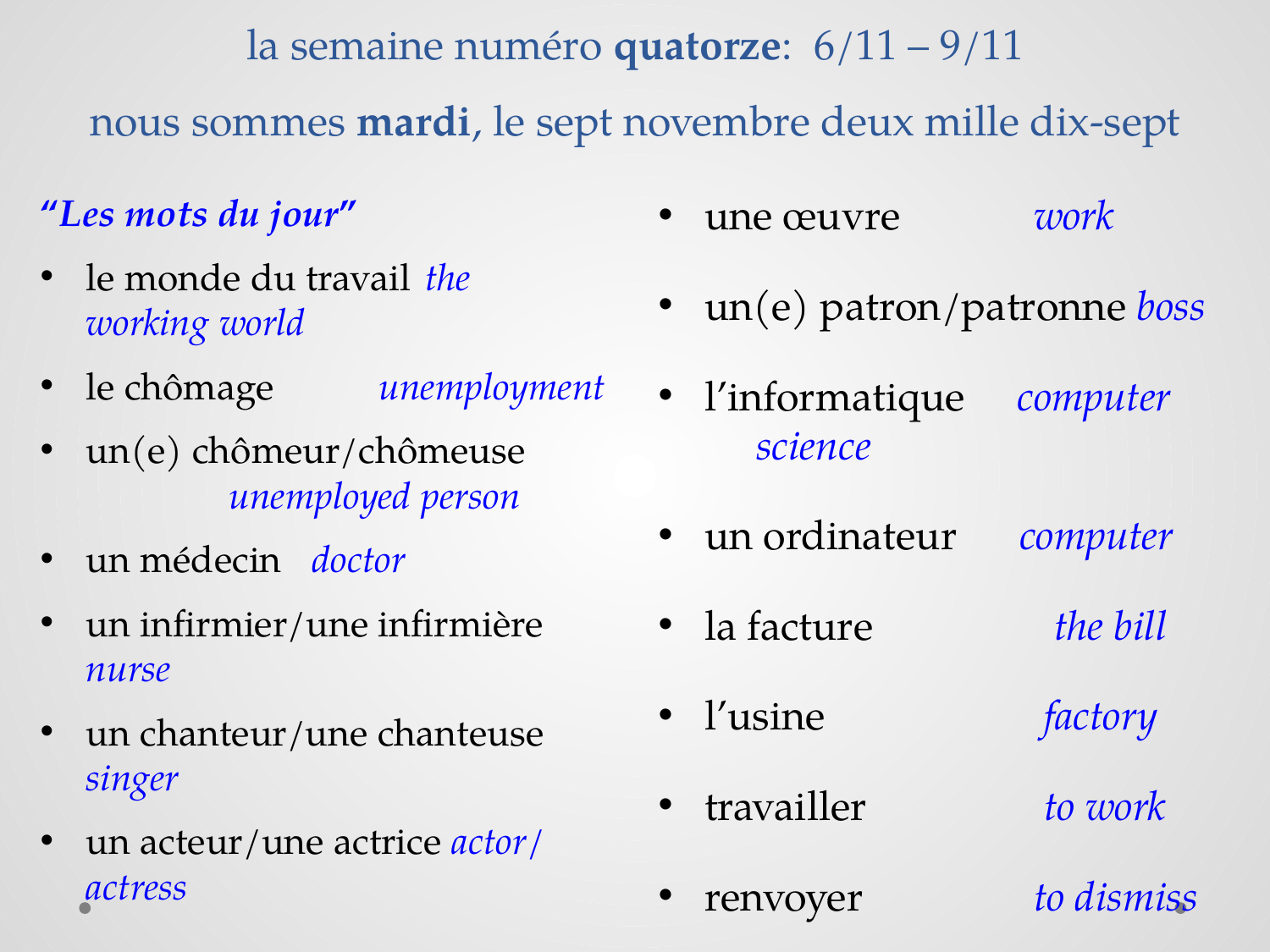

# la semaine numéro quatorze:  6/11 – 9/11 nous sommes mardi, le sept novembre deux mille dix-sept
“Les mots du jour”
le monde du travail	the 		       working world
le chômage 	       unemployment
un(e) chômeur/chômeuse 			 	               unemployed person
un médecin 	doctor
un infirmier/une infirmière 			nurse
un chanteur/une chanteuse 			singer
un acteur/une actrice actor/			actress
une œuvre	        work
un(e) patron/patronne boss
l’informatique     computer 		         science
un ordinateur      computer
la facture 	          the bill
l’usine 	         factory
travailler 	         to work
renvoyer 	        to dismiss